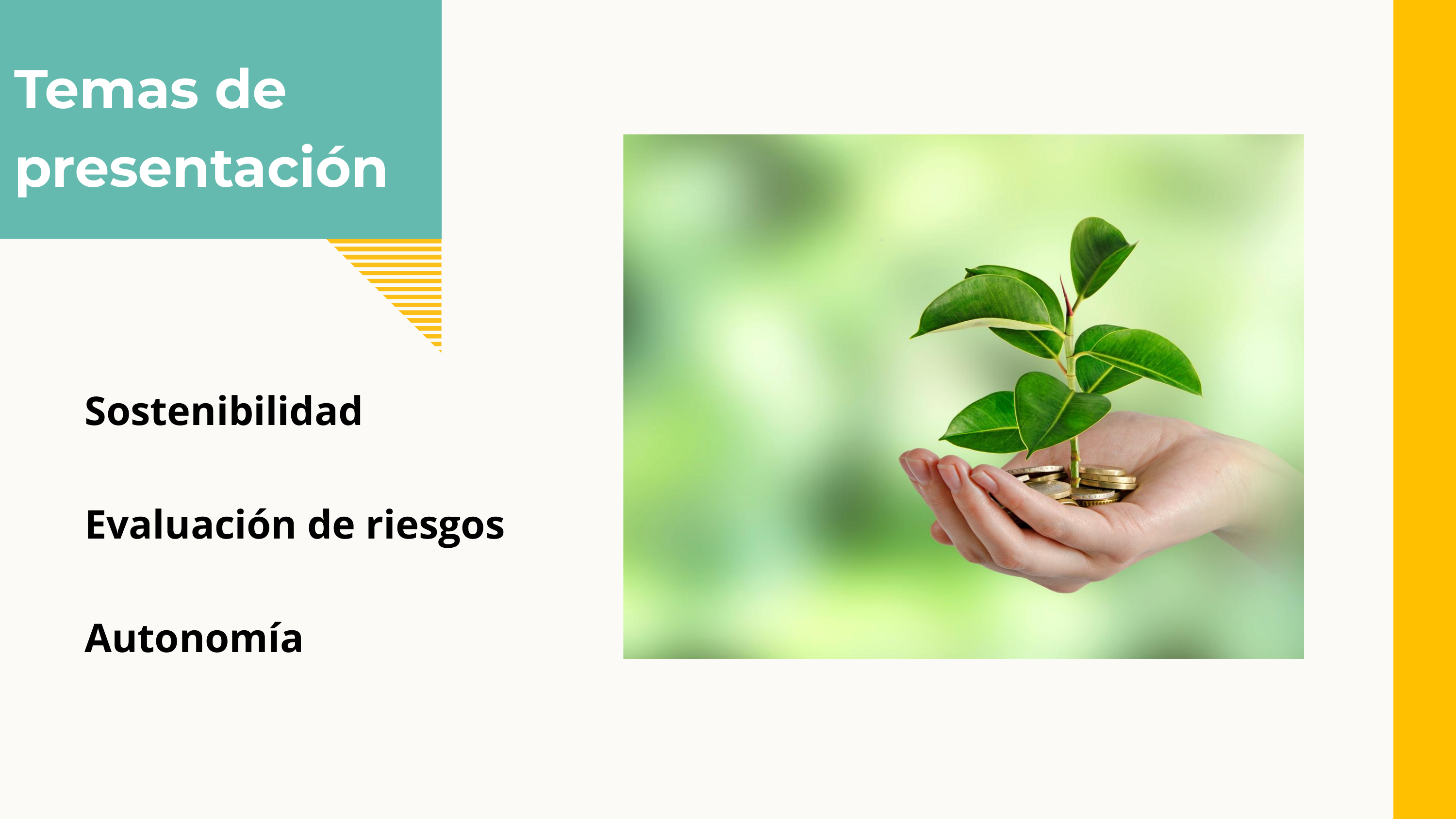

Temas de presentación

Sostenibilidad

Evaluación de riesgos

Autonomía